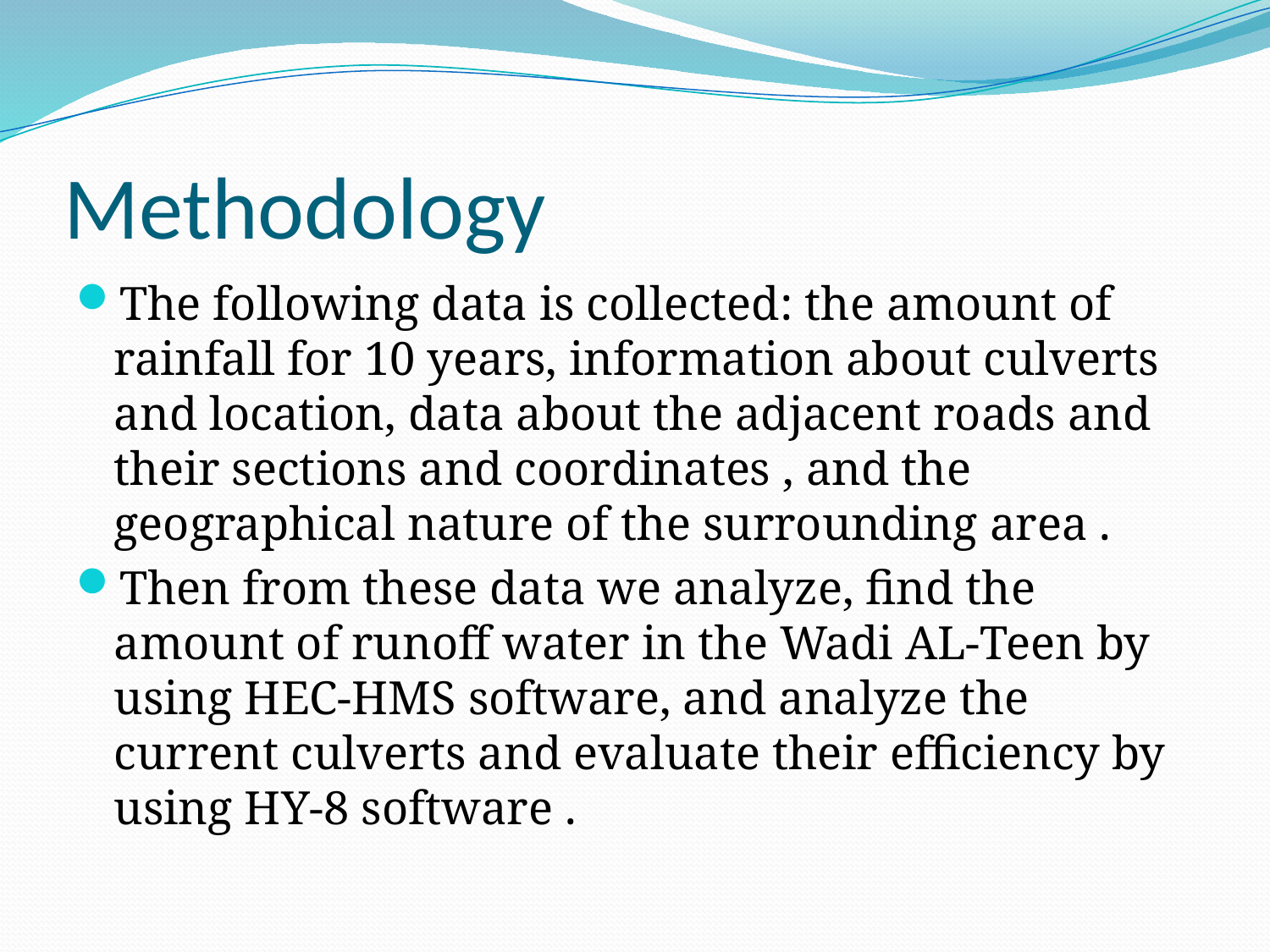

# Methodology
The following data is collected: the amount of rainfall for 10 years, information about culverts and location, data about the adjacent roads and their sections and coordinates , and the geographical nature of the surrounding area .
Then from these data we analyze, find the amount of runoff water in the Wadi AL-Teen by using HEC-HMS software, and analyze the current culverts and evaluate their efficiency by using HY-8 software .